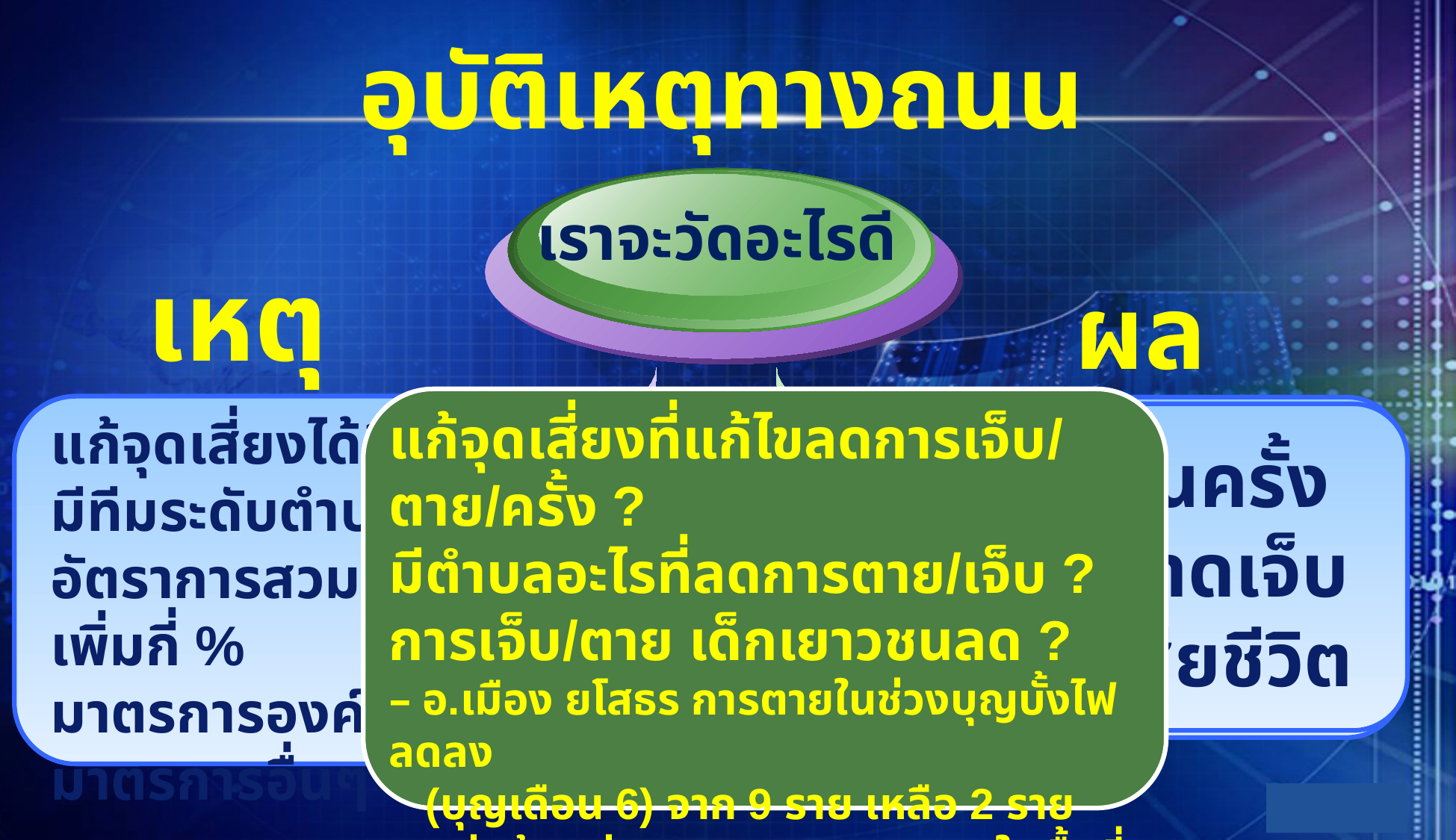

# อุบัติเหตุทางถนน

เราจะวัดอะไรดี
เหตุ

ผล
จำนวนครั้ง
การบาดเจ็บ
การเสียชีวิต

แก้จุดเสี่ยงที่แก้ไขลดการเจ็บ/ตาย/ครั้ง ?
มีตำบลอะไรที่ลดการตาย/เจ็บ ?
การเจ็บ/ตาย เด็กเยาวชนลด ?
– อ.เมือง ยโสธร การตายในช่วงบุญบั้งไฟลดลง
   (บุญเดือน 6) จาก 9 ราย เหลือ 2 ราย
- อ.ทุ่งช้าง น่าน การลดการตายคนในพื้นที่ จาก 6 เหลือ 2 ราย
แก้จุดเสี่ยงได้กี่จุด
มีทีมระดับตำบลกี่ทีม
อัตราการสวมหมวกเพิ่มกี่ %
มาตรการองค์กรกี่แห่ง
มาตรการอื่นๆ